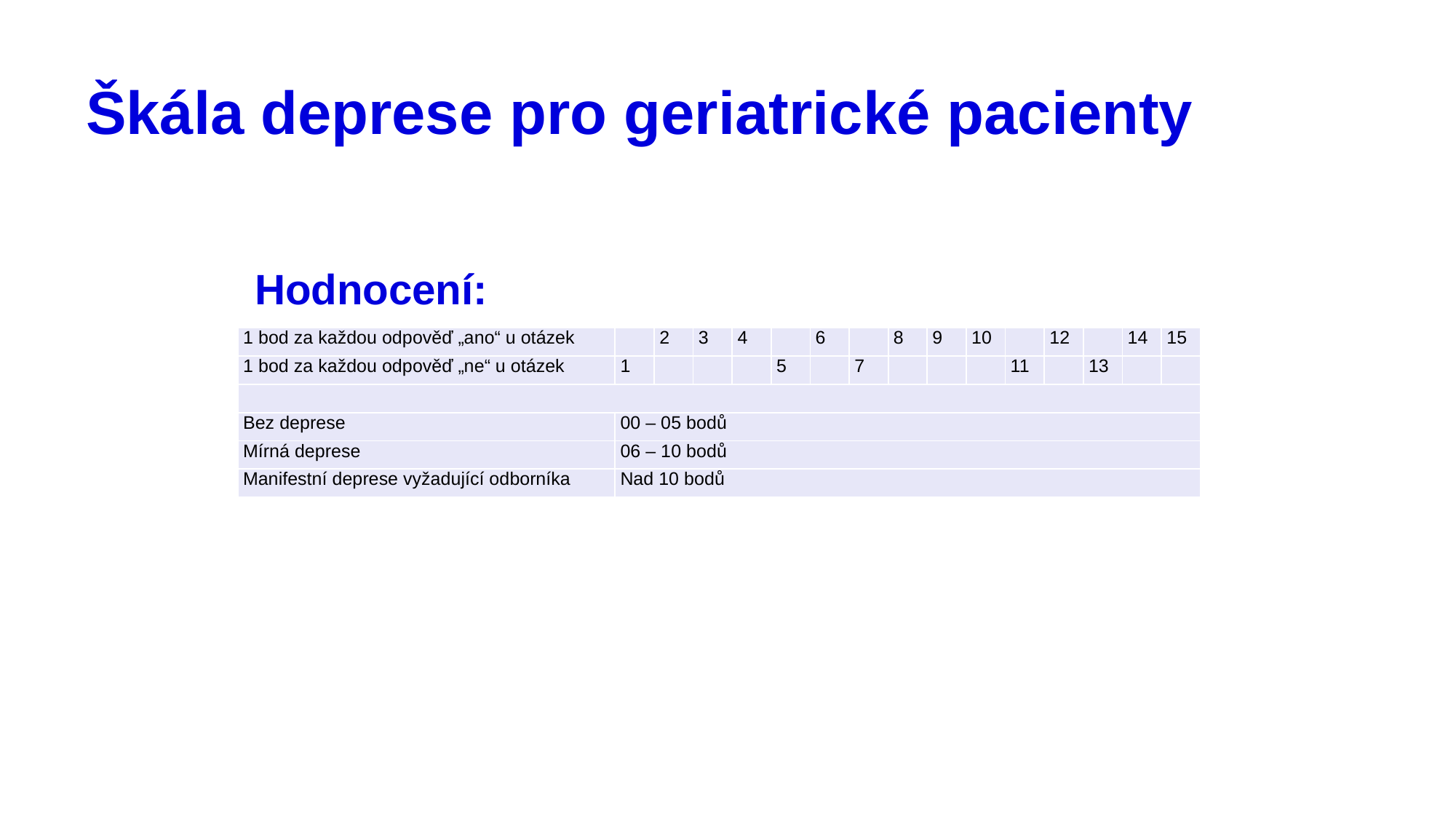

# Škála deprese pro geriatrické pacienty
Hodnocení:
| 1 bod za každou odpověď „ano“ u otázek |  | 2 | 3 | 4 |  | 6 |  | 8 | 9 | 10 |  | 12 |  | 14 | 15 |
| --- | --- | --- | --- | --- | --- | --- | --- | --- | --- | --- | --- | --- | --- | --- | --- |
| 1 bod za každou odpověď „ne“ u otázek | 1 |  |  |  | 5 |  | 7 |  |  |  | 11 |  | 13 |  |  |
|  |  |  |  |  |  |  |  |  |  |  |  |  |  |  |  |
| Bez deprese | 00 – 05 bodů |  |  |  |  |  |  |  |  |  |  |  |  |  |  |
| Mírná deprese | 06 – 10 bodů |  |  |  |  |  |  |  |  |  |  |  |  |  |  |
| Manifestní deprese vyžadující odborníka | Nad 10 bodů |  |  |  |  |  |  |  |  |  |  |  |  |  |  |